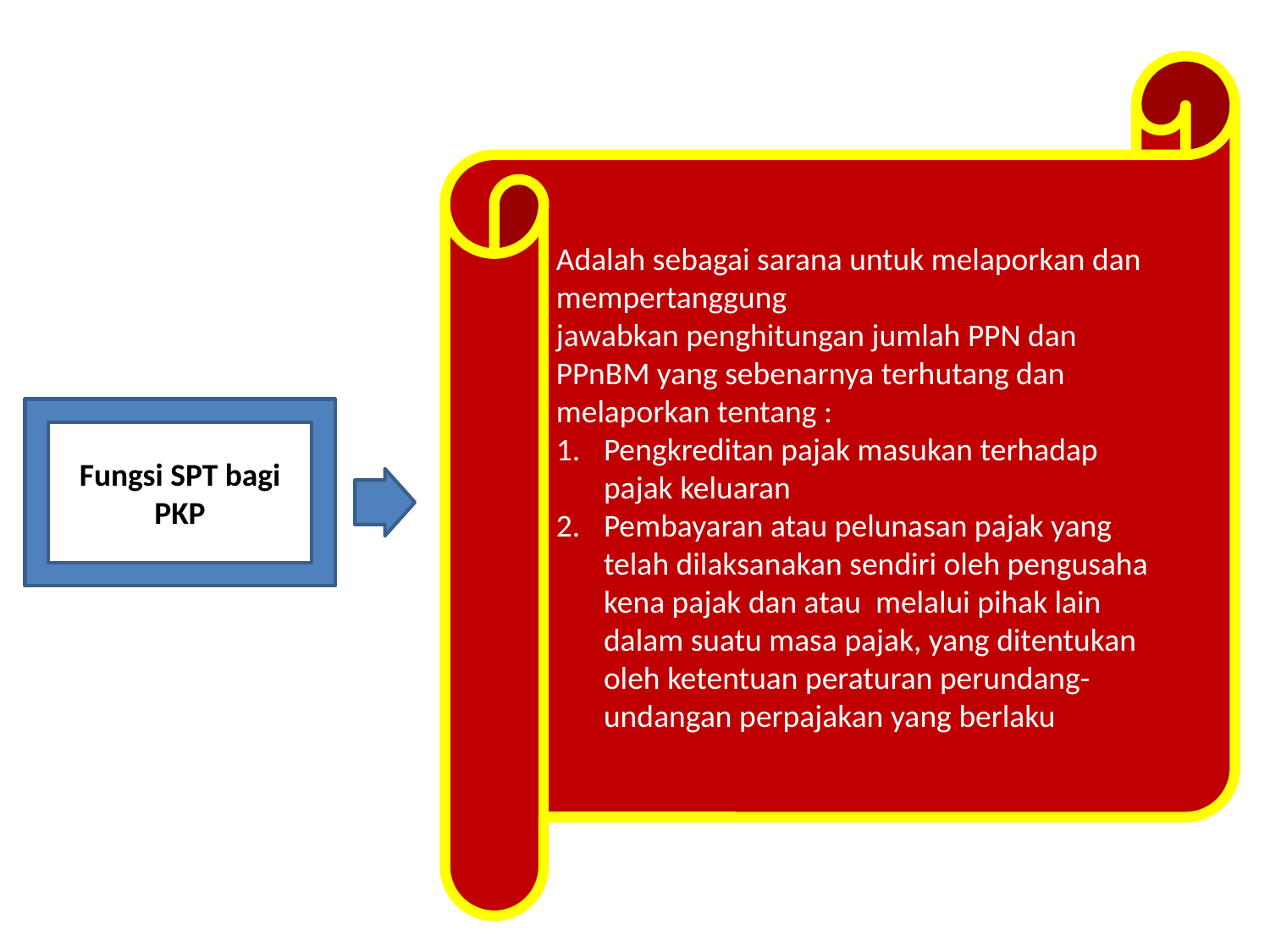

Adalah sebagai sarana untuk melaporkan dan mempertanggung
jawabkan penghitungan jumlah PPN dan PPnBM yang sebenarnya terhutang dan melaporkan tentang :
Pengkreditan pajak masukan terhadap pajak keluaran
Pembayaran atau pelunasan pajak yang telah dilaksanakan sendiri oleh pengusaha kena pajak dan atau  melalui pihak lain dalam suatu masa pajak, yang ditentukan oleh ketentuan peraturan perundang-undangan perpajakan yang berlaku
Fungsi SPT bagi PKP